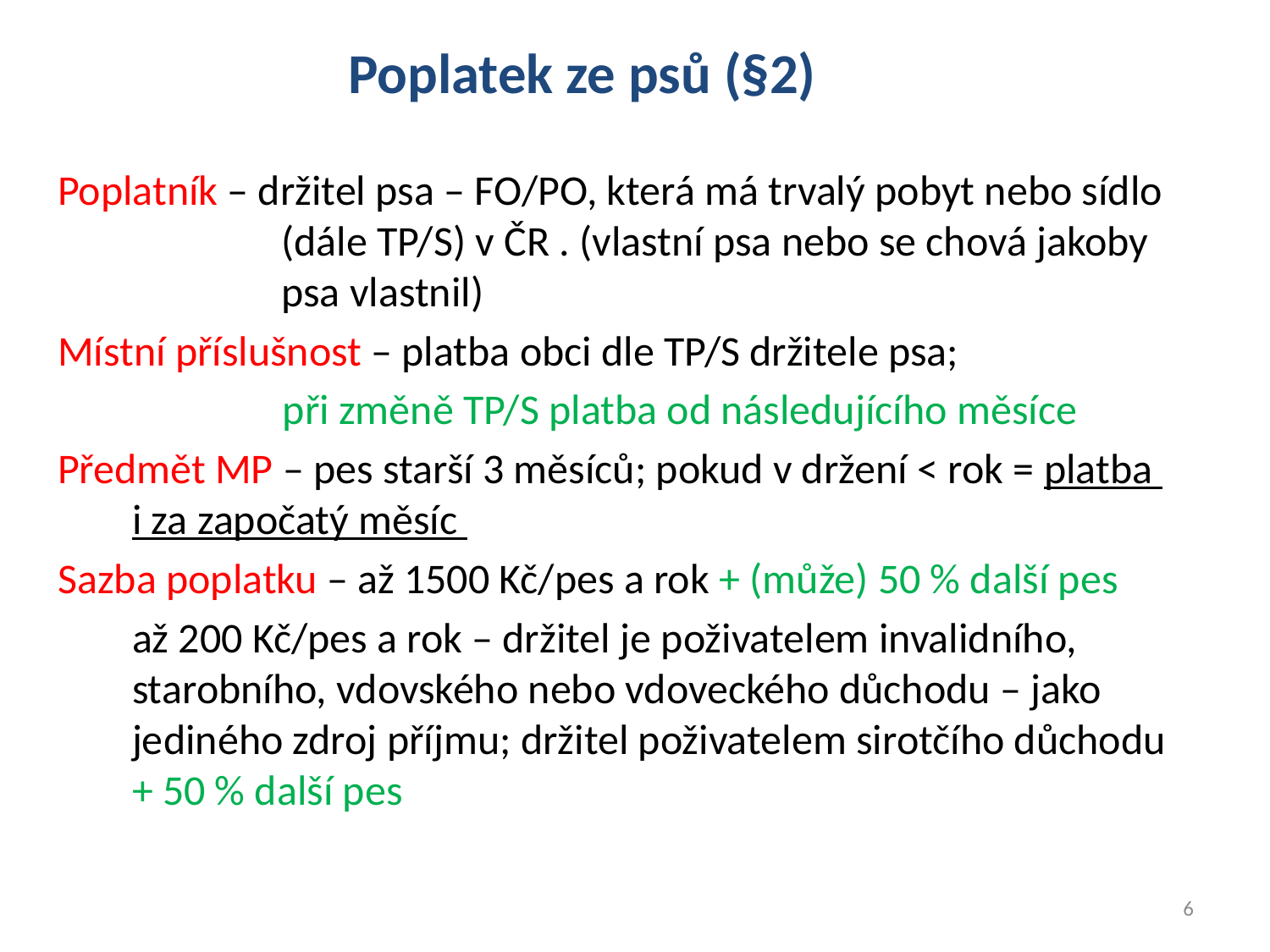

# Poplatek ze psů (§2)
Poplatník – držitel psa – FO/PO, která má trvalý pobyt nebo sídlo (dále TP/S) v ČR . (vlastní psa nebo se chová jakoby psa vlastnil)
Místní příslušnost – platba obci dle TP/S držitele psa;
při změně TP/S platba od následujícího měsíce
Předmět MP – pes starší 3 měsíců; pokud v držení < rok = platba
i za započatý měsíc
Sazba poplatku – až 1500 Kč/pes a rok + (může) 50 % další pes
až 200 Kč/pes a rok – držitel je poživatelem invalidního, starobního, vdovského nebo vdoveckého důchodu – jako jediného zdroj příjmu; držitel poživatelem sirotčího důchodu + 50 % další pes

6